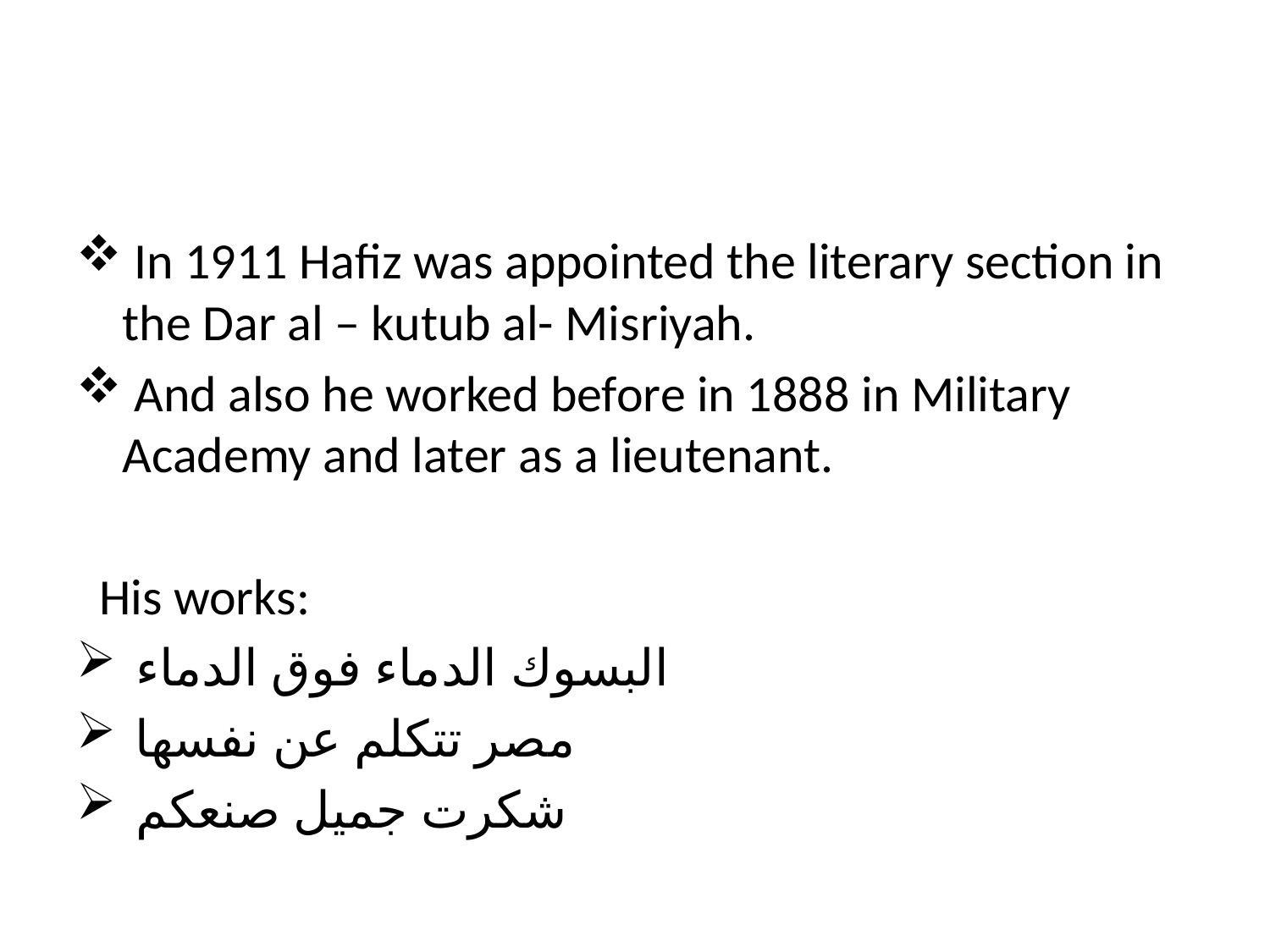

#
 In 1911 Hafiz was appointed the literary section in the Dar al – kutub al- Misriyah.
 And also he worked before in 1888 in Military Academy and later as a lieutenant.

  His works:
 البسوك الدماء فوق الدماء
 مصر تتكلم عن نفسها
 شكرت جميل صنعكم